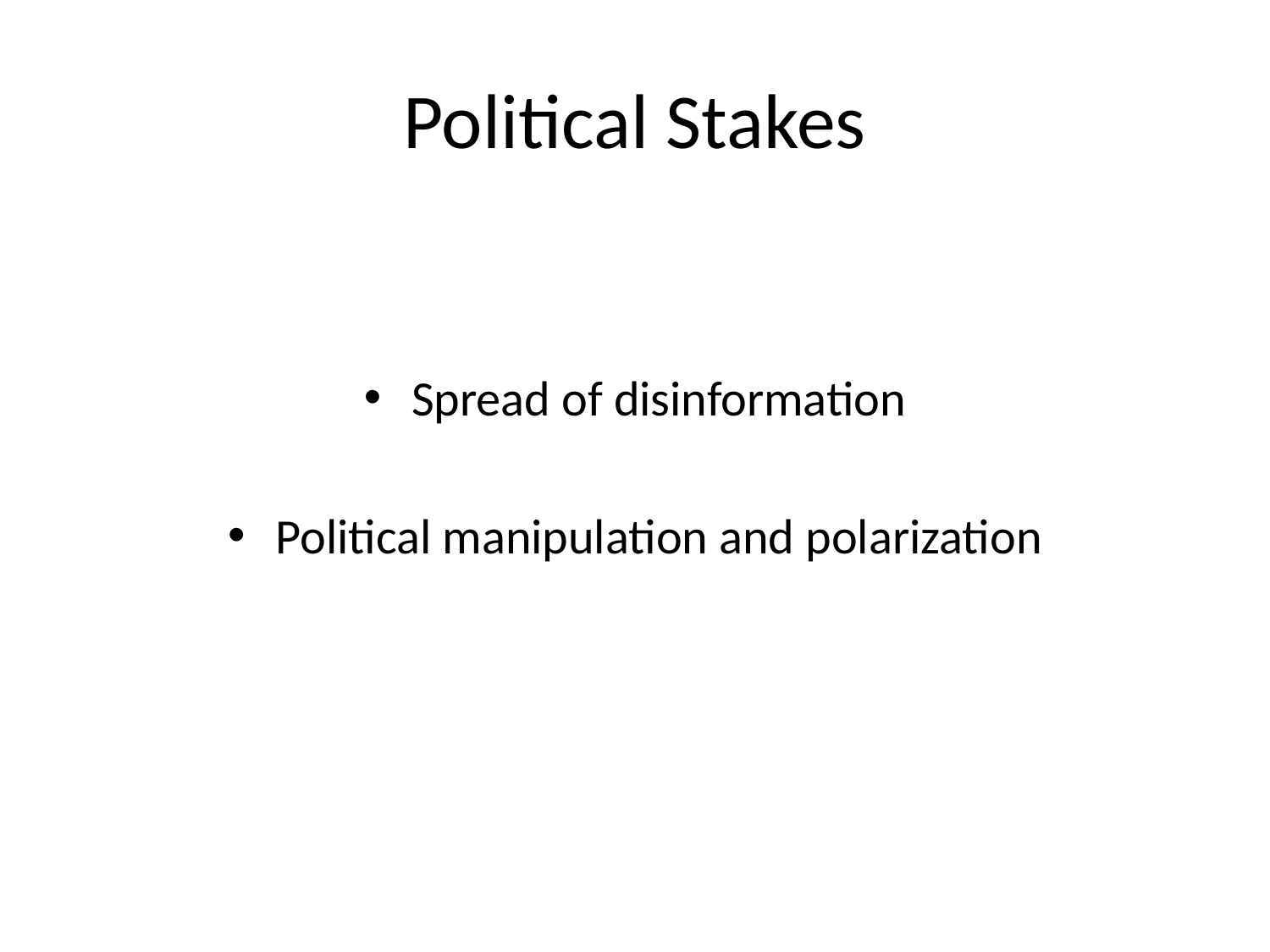

# Political Stakes

Spread of disinformation

Political manipulation and polarization